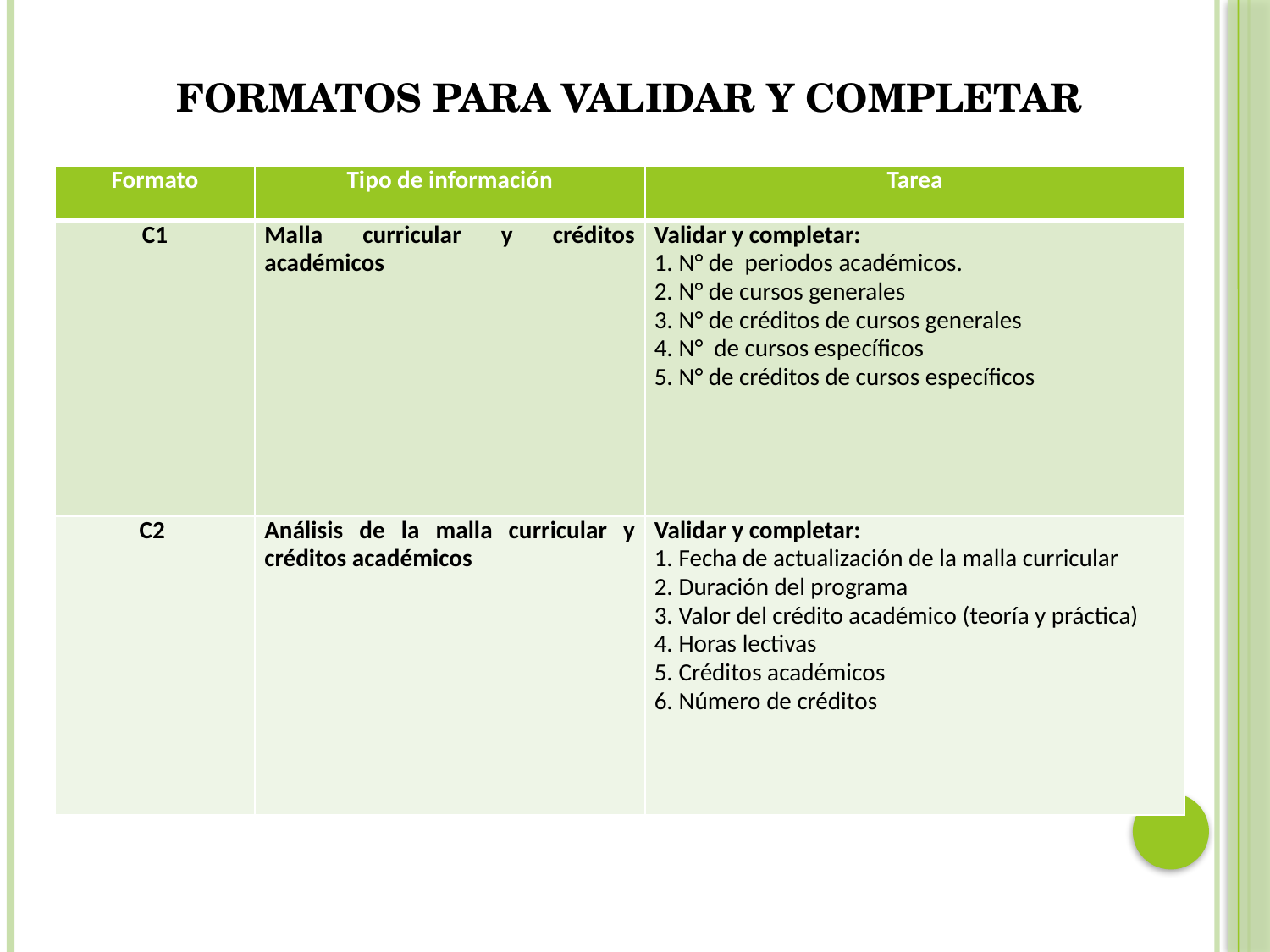

# FORMATOS PARA VALIDAR Y COMPLETAR
| Formato | Tipo de información | Tarea |
| --- | --- | --- |
| C1 | Malla curricular y créditos académicos | Validar y completar: 1. N° de periodos académicos. 2. N° de cursos generales 3. N° de créditos de cursos generales 4. N° de cursos específicos 5. N° de créditos de cursos específicos |
| C2 | Análisis de la malla curricular y créditos académicos | Validar y completar: 1. Fecha de actualización de la malla curricular 2. Duración del programa 3. Valor del crédito académico (teoría y práctica) 4. Horas lectivas 5. Créditos académicos 6. Número de créditos |